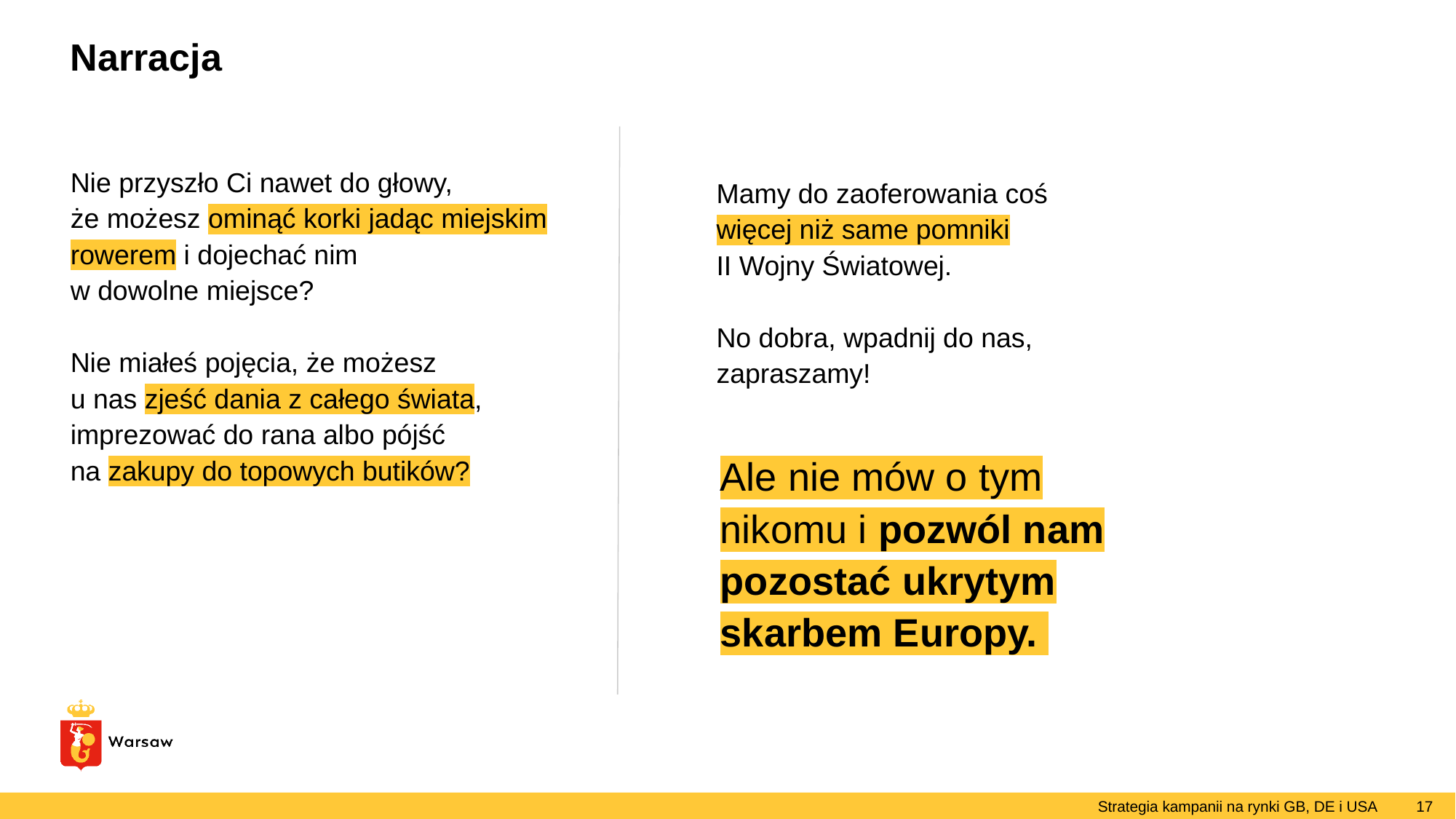

# Narracja

Nie przyszło Ci nawet do głowy,
że możesz ominąć korki jadąc miejskim rowerem i dojechać nim
w dowolne miejsce?

Nie miałeś pojęcia, że możesz
u nas zjeść dania z całego świata, imprezować do rana albo pójść
na zakupy do topowych butików?

Mamy do zaoferowania coś więcej niż same pomniki
II Wojny Światowej.

No dobra, wpadnij do nas, zapraszamy!
Ale nie mów o tym nikomu i pozwól nam pozostać ukrytym skarbem Europy.
Strategia kampanii na rynki GB, DE i USA
17